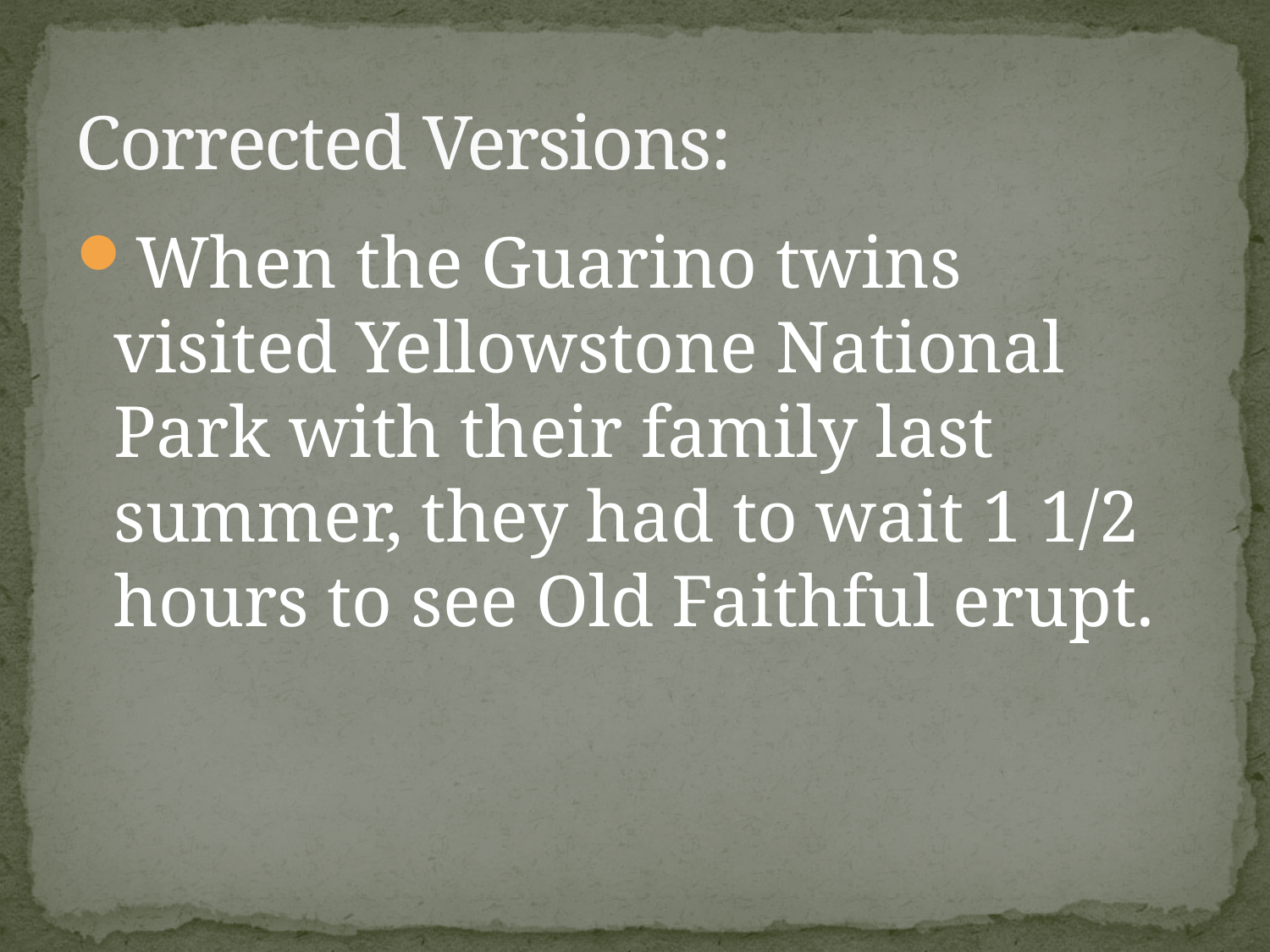

# Corrected Versions:
When the Guarino twins visited Yellowstone National Park with their family last summer, they had to wait 1 1/2 hours to see Old Faithful erupt.